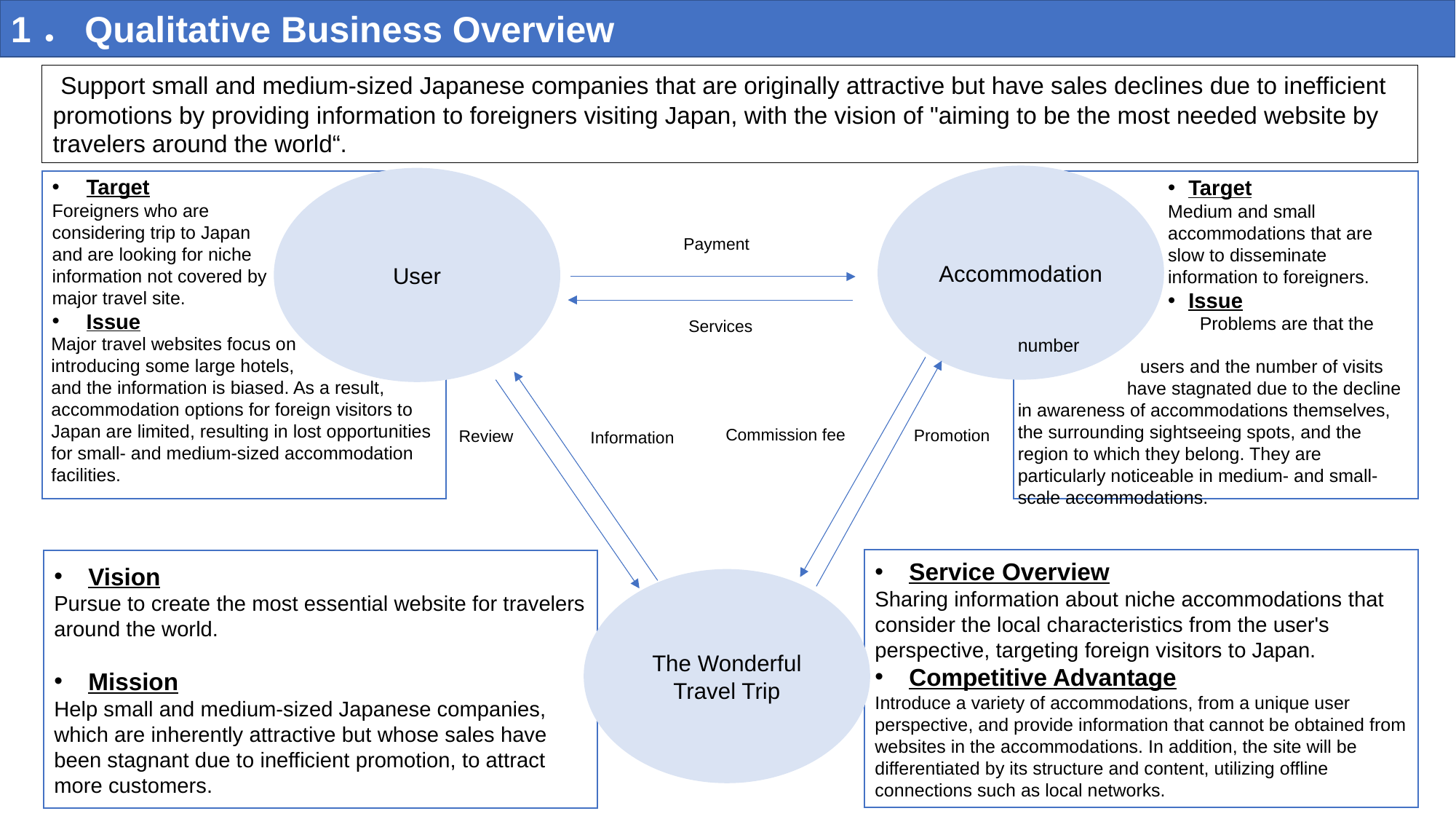

1．Qualitative Business Overview
Support small and medium-sized Japanese companies that are originally attractive but have sales declines due to inefficient promotions by providing information to foreigners visiting Japan, with the vision of "aiming to be the most needed website by travelers around the world“.
Accommodation
Target
Foreigners who are considering trip to Japan and are looking for niche information not covered by major travel site.
Issue
User
Target
Medium and small accommodations that are slow to disseminate information to foreigners.
Issue

Payment

　　　　　　　　        Problems are that the  number
                        users and the number of visits 	have stagnated due to the decline in awareness of accommodations themselves, the surrounding sightseeing spots, and the region to which they belong. They are particularly noticeable in medium- and small-scale accommodations.
Services
Major travel websites focus on
introducing some large hotels,
and the information is biased. As a result,  accommodation options for foreign visitors to Japan are limited, resulting in lost opportunities for small- and medium-sized accommodation facilities.

Promotion
Commission fee
Review
Information
Service Overview
Sharing information about niche accommodations that consider the local characteristics from the user's perspective, targeting foreign visitors to Japan.
Competitive Advantage
Introduce a variety of accommodations, from a unique user perspective, and provide information that cannot be obtained from websites in the accommodations. In addition, the site will be differentiated by its structure and content, utilizing offline connections such as local networks.
Vision
Pursue to create the most essential website for travelers around the world.

Mission
Help small and medium-sized Japanese companies, which are inherently attractive but whose sales have been stagnant due to inefficient promotion, to attract more customers.
The Wonderful Travel Trip